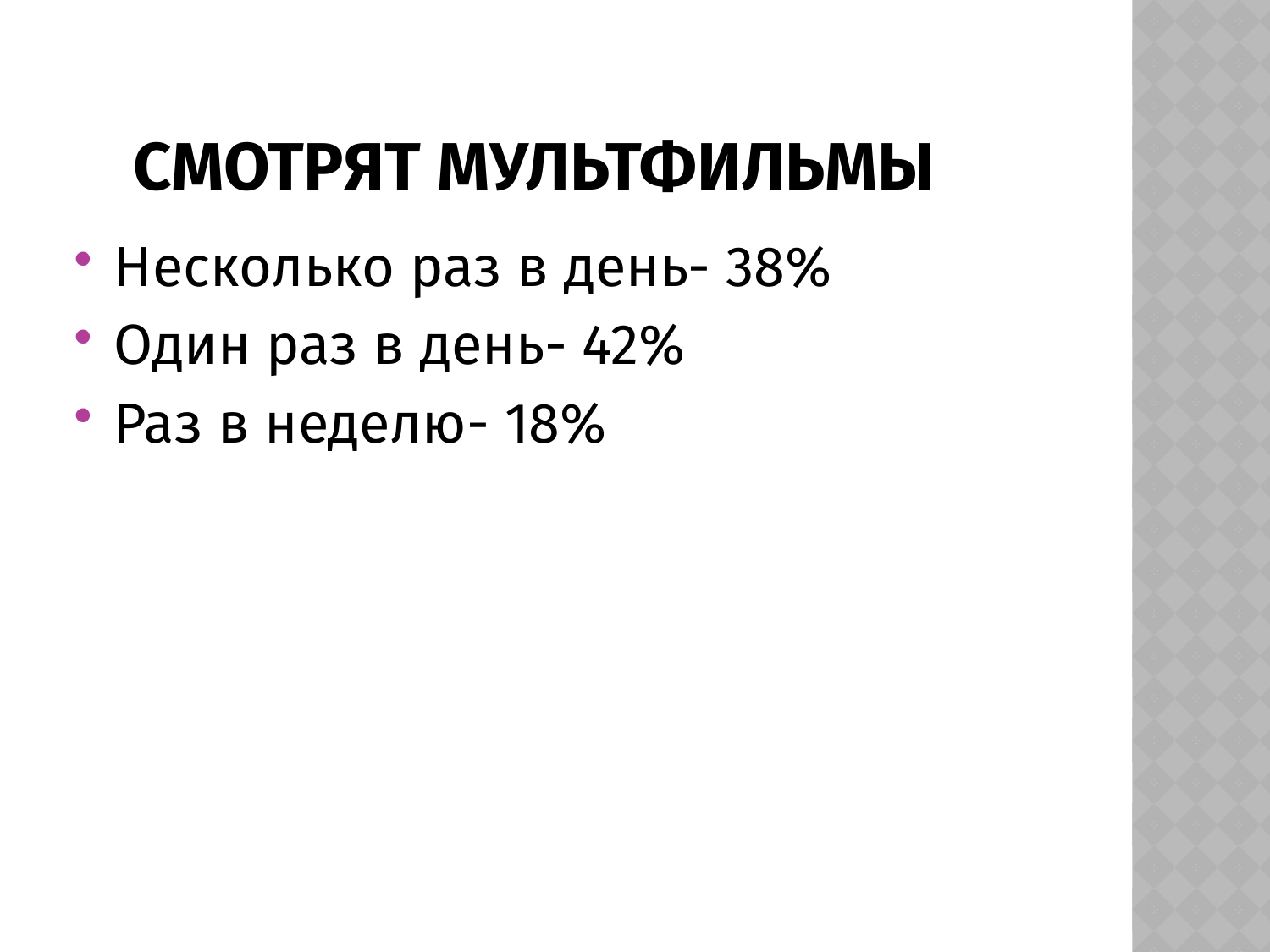

# Смотрят мультфильмы
Несколько раз в день- 38%
Один раз в день- 42%
Раз в неделю- 18%